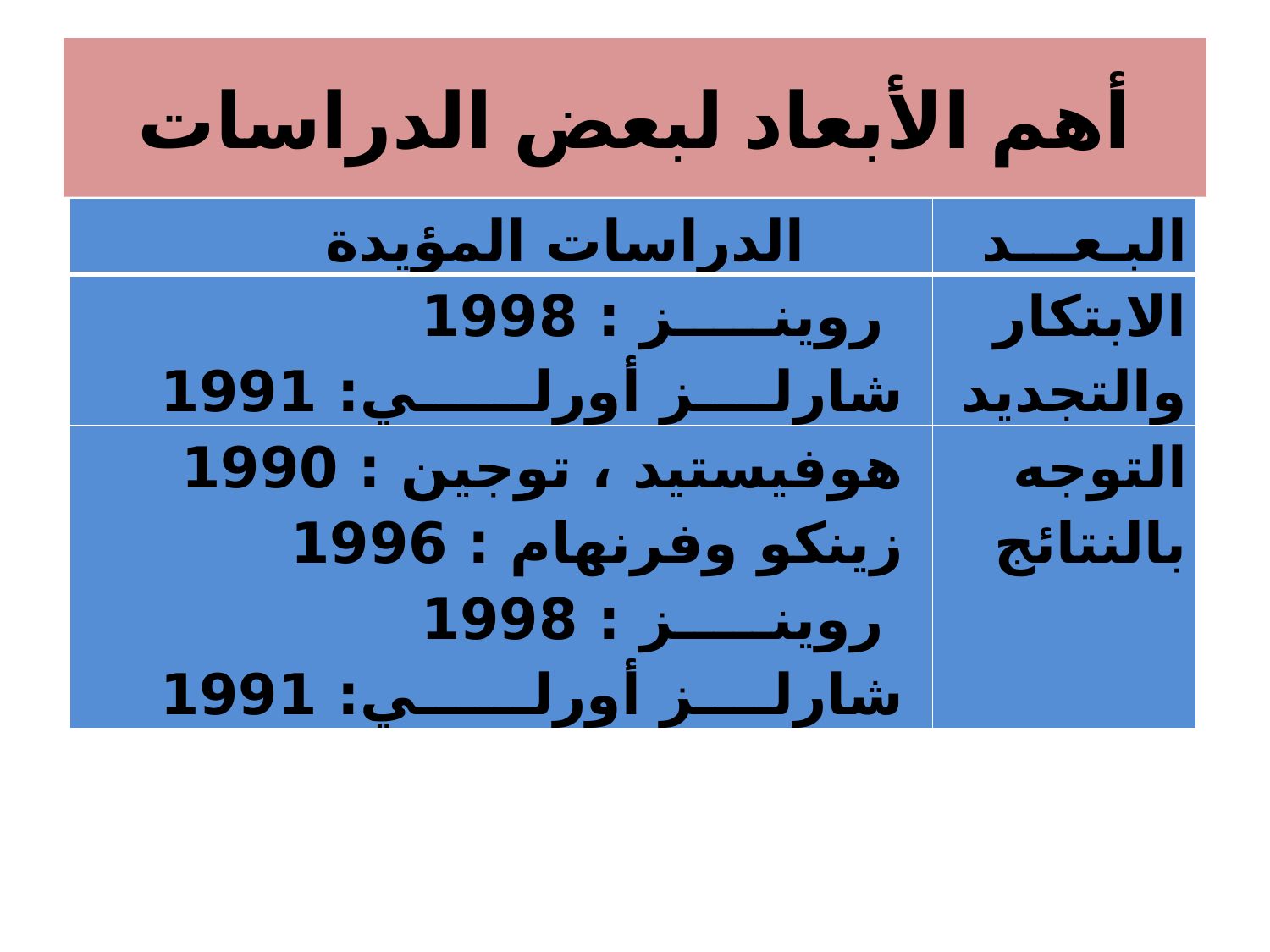

# أهم الأبعاد لبعض الدراسات
| الدراسات المؤيدة | البـعـــد |
| --- | --- |
| روينـــــز : 1998 شارلــــز أورلــــــي: 1991 | الابتكار والتجديد |
| هوفيستيد ، توجين : 1990 زينكو وفرنهام : 1996 روينـــــز : 1998 شارلــــز أورلــــــي: 1991 | التوجه بالنتائج |